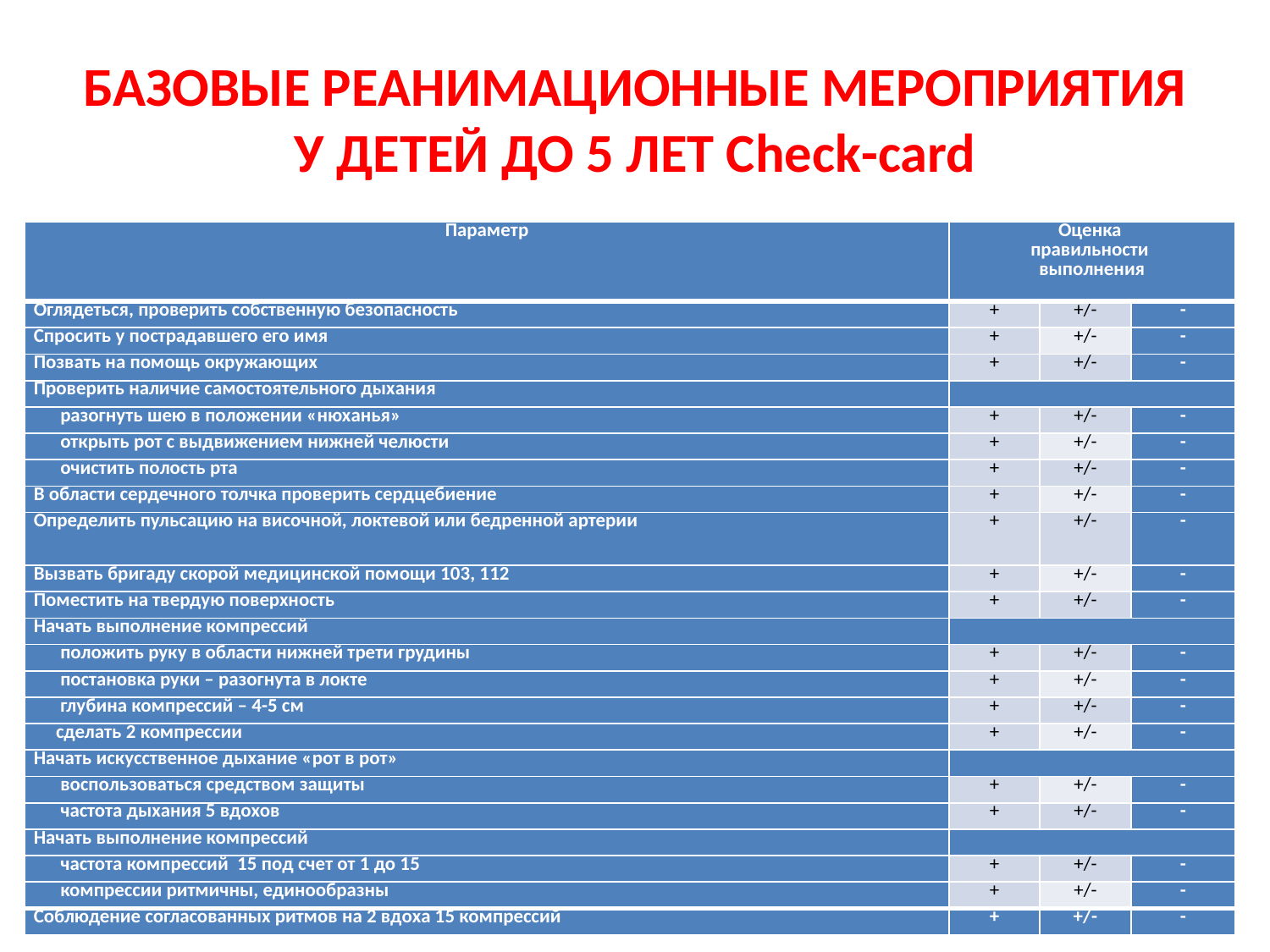

# БАЗОВЫЕ РЕАНИМАЦИОННЫЕ МЕРОПРИЯТИЯ У ДЕТЕЙ ДО 5 ЛЕТ Check-card
| Параметр | Оценка правильности выполнения |  |  |
| --- | --- | --- | --- |
| Оглядеться, проверить собственную безопасность | + | +/- | - |
| Спросить у пострадавшего его имя | + | +/- | - |
| Позвать на помощь окружающих | + | +/- | - |
| Проверить наличие самостоятельного дыхания |  |  |  |
| разогнуть шею в положении «нюханья» | + | +/- | - |
| открыть рот с выдвижением нижней челюсти | + | +/- | - |
| очистить полость рта | + | +/- | - |
| В области сердечного толчка проверить сердцебиение | + | +/- | - |
| Определить пульсацию на височной, локтевой или бедренной артерии | + | +/- | - |
| Вызвать бригаду скорой медицинской помощи 103, 112 | + | +/- | - |
| Поместить на твердую поверхность | + | +/- | - |
| Начать выполнение компрессий |  |  |  |
| положить руку в области нижней трети грудины | + | +/- | - |
| постановка руки – разогнута в локте | + | +/- | - |
| глубина компрессий – 4-5 см | + | +/- | - |
| сделать 2 компрессии | + | +/- | - |
| Начать искусственное дыхание «рот в рот» |  |  |  |
| воспользоваться средством защиты | + | +/- | - |
| частота дыхания 5 вдохов | + | +/- | - |
| Начать выполнение компрессий |  |  |  |
| частота компрессий 15 под счет от 1 до 15 | + | +/- | - |
| компрессии ритмичны, единообразны | + | +/- | - |
| Соблюдение согласованных ритмов на 2 вдоха 15 компрессий | + | +/- | - |